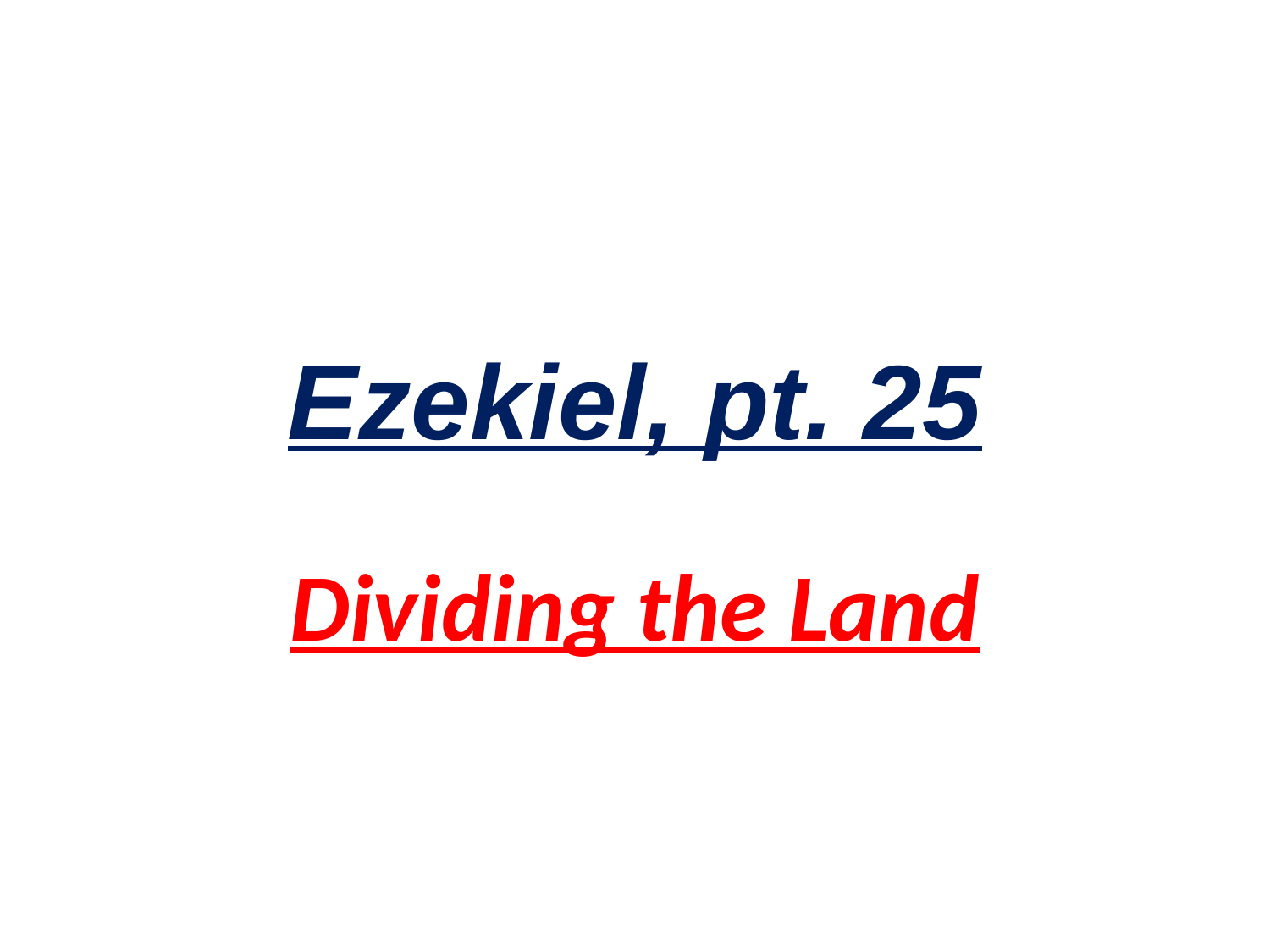

# Ezekiel, pt. 25
Dividing the Land